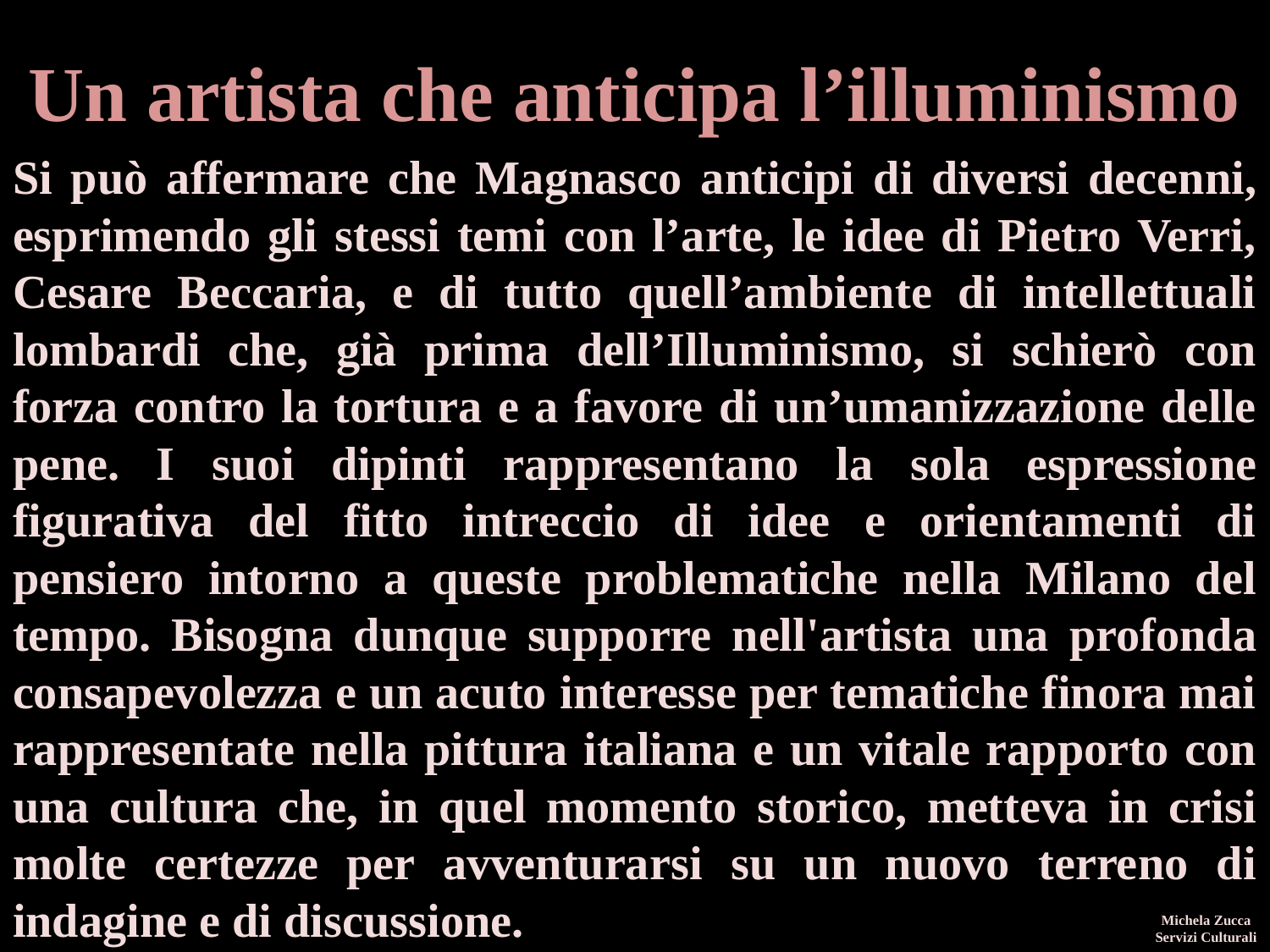

Un artista che anticipa l’illuminismo
Si può affermare che Magnasco anticipi di diversi decenni, esprimendo gli stessi temi con l’arte, le idee di Pietro Verri, Cesare Beccaria, e di tutto quell’ambiente di intellettuali lombardi che, già prima dell’Illuminismo, si schierò con forza contro la tortura e a favore di un’umanizzazione delle pene. I suoi dipinti rappresentano la sola espressione figurativa del fitto intreccio di idee e orientamenti di pensiero intorno a queste problematiche nella Milano del tempo. Bisogna dunque supporre nell'artista una profonda consapevolezza e un acuto interesse per tematiche finora mai rappresentate nella pittura italiana e un vitale rapporto con una cultura che, in quel momento storico, metteva in crisi molte certezze per avventurarsi su un nuovo terreno di indagine e di discussione.

Michela Zucca
Servizi Culturali